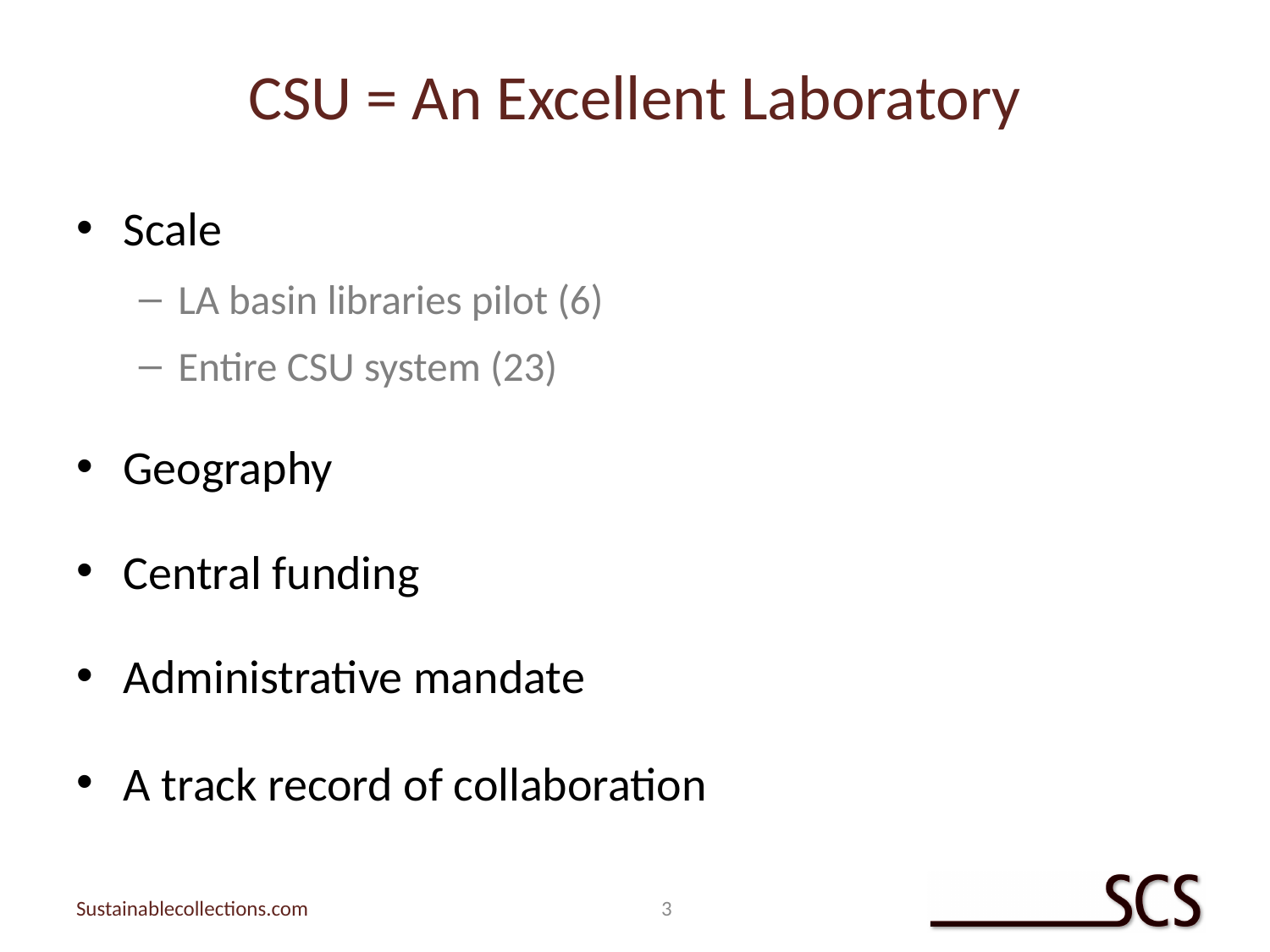

# CSU = An Excellent Laboratory
Scale
LA basin libraries pilot (6)
Entire CSU system (23)

Geography

Central funding

Administrative mandate

A track record of collaboration

3
Sustainablecollections.com